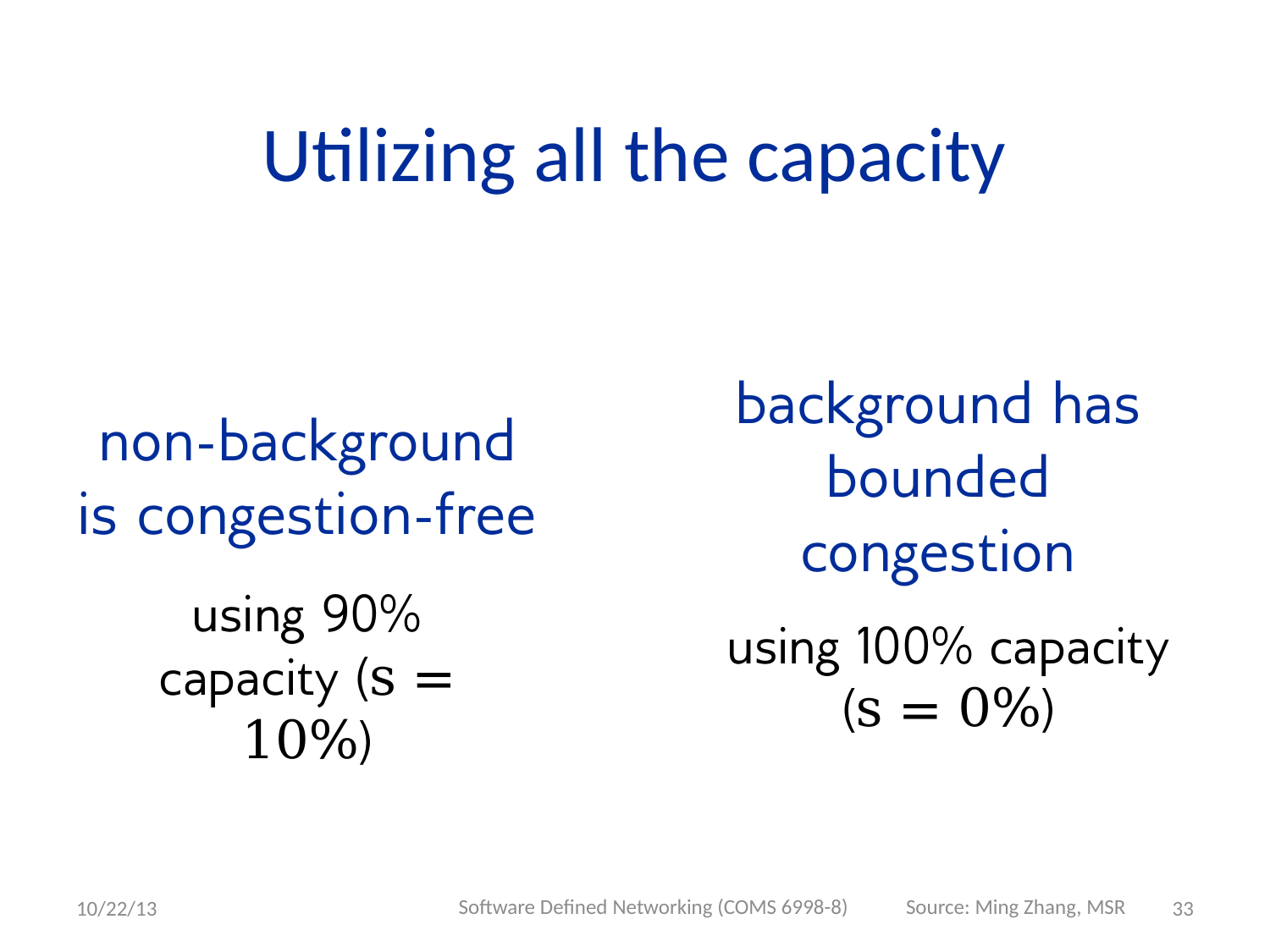

# Utilizing all the capacity
non-background is congestion-free
background has bounded congestion
using 90% capacity (s = 10%)
using 100% capacity (s = 0%)
Source: Ming Zhang, MSR
Software Defined Networking (COMS 6998-8)
10/22/13
33